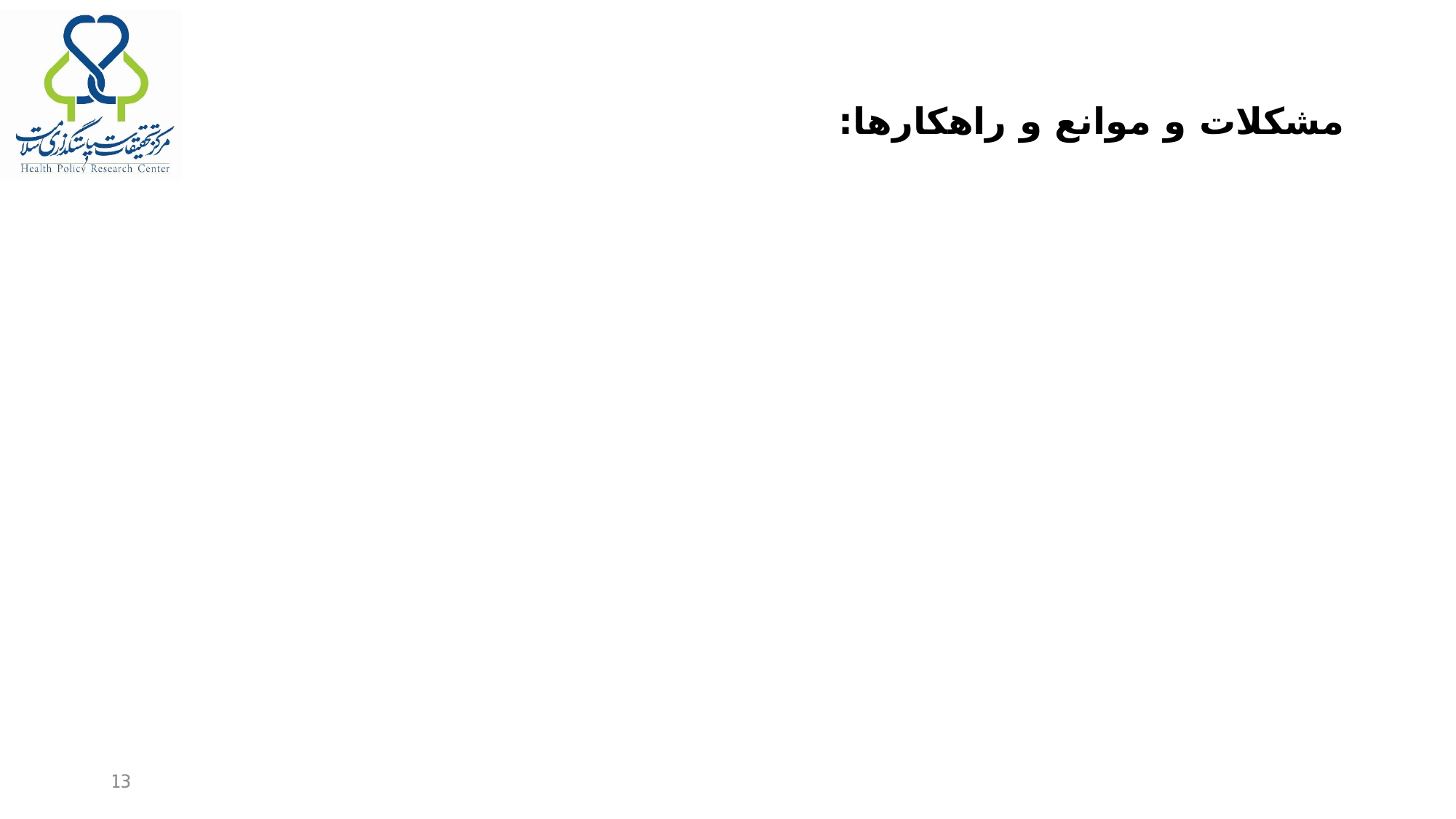

# مشکلات و موانع و راهکارها:

13